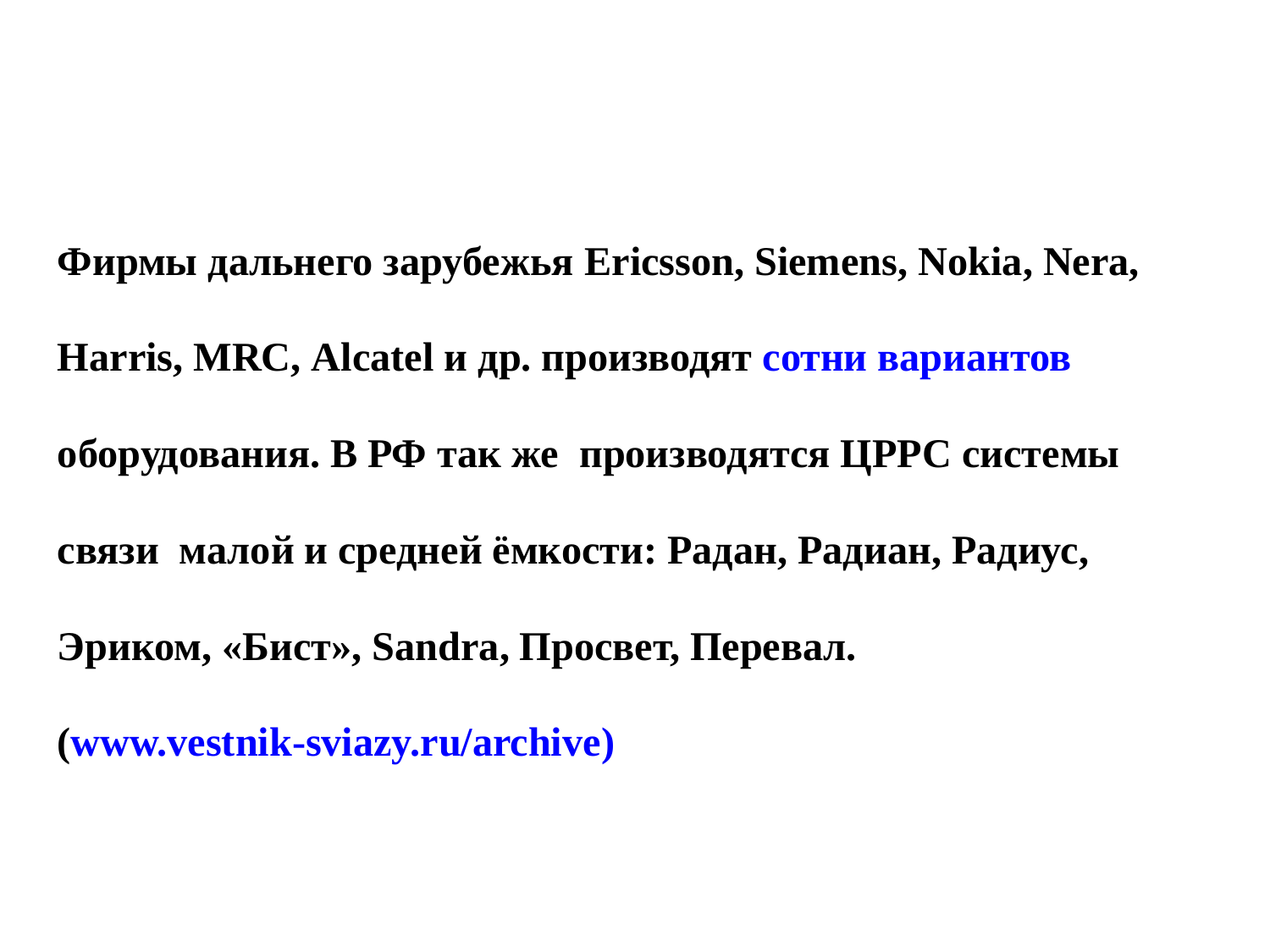

Фирмы дальнего зарубежья Ericsson, Siemens, Nokia, Nera, Harris, MRC, Alcatel и др. производят сотни вариантов оборудования. В РФ так же  производятся ЦРРС системы связи  малой и средней ёмкости: Радан, Радиан, Радиус, Эриком, «Бист», Sandra, Просвет, Перевал.
(www.vestnik-sviazy.ru/archive)